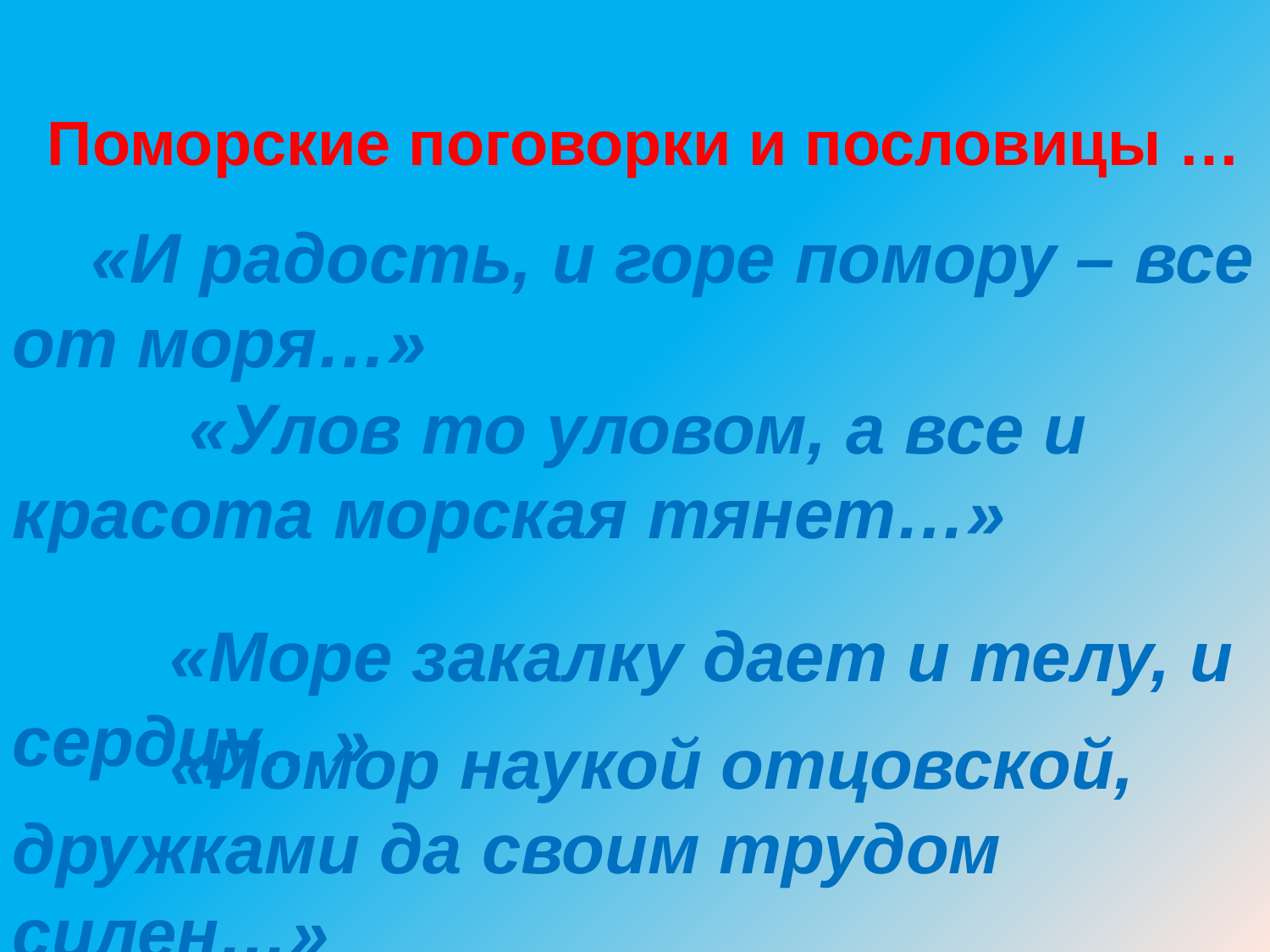

# Поморские поговорки и пословицы …
    «И радость, и горе помору – все от моря…»
         «Улов то уловом, а все и красота морская тянет…»
        «Море закалку дает и телу, и сердцу…»
        «Помор наукой отцовской, дружками да своим трудом силен…»